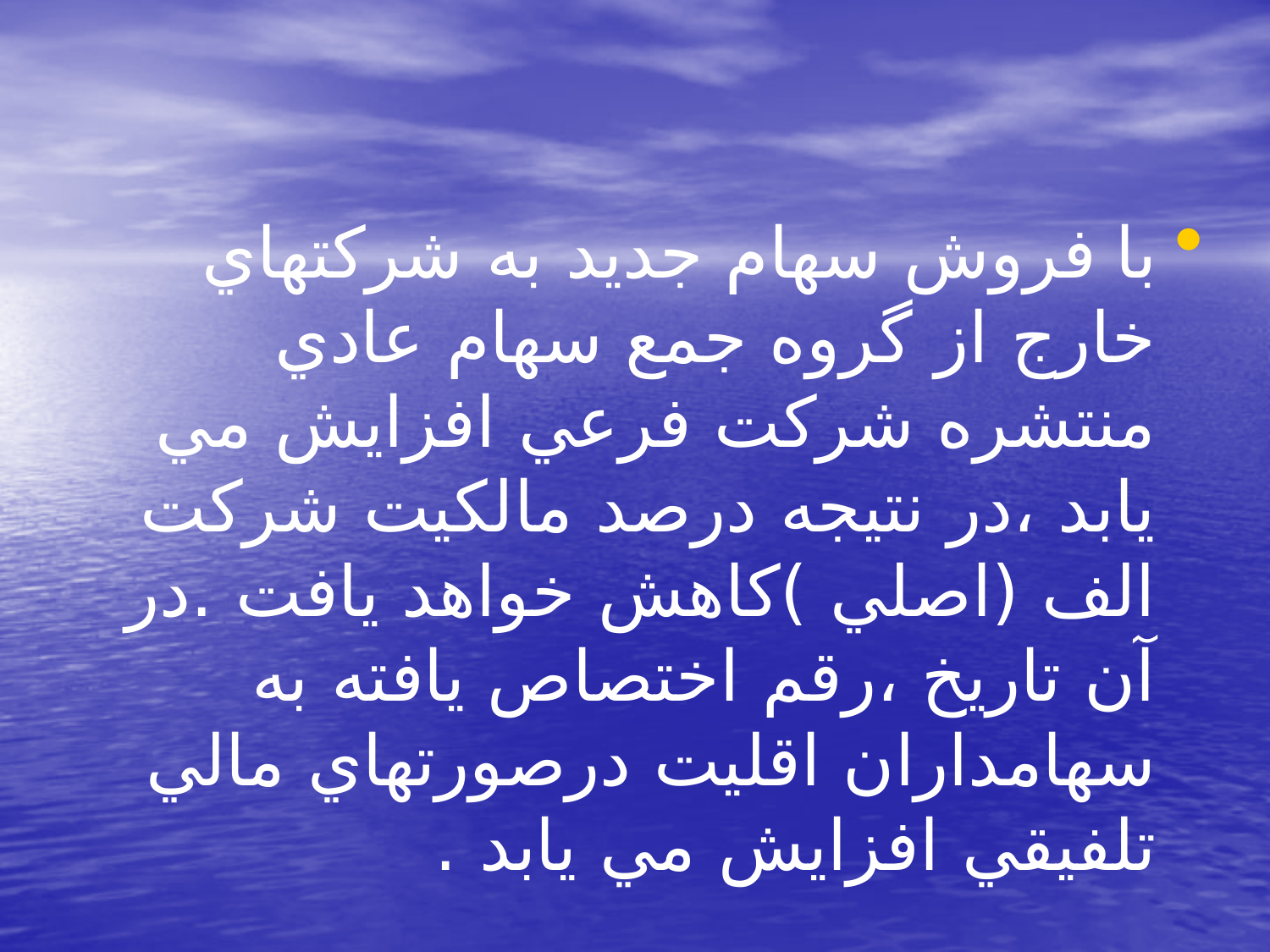

#
با فروش سهام جديد به شركتهاي خارج از گروه جمع سهام عادي منتشره شركت فرعي افزايش مي يابد ،در نتيجه درصد مالكيت شركت الف (اصلي )كاهش خواهد يافت .در آن تاريخ ،رقم اختصاص يافته به سهامداران اقليت درصورتهاي مالي تلفيقي افزايش مي يابد .